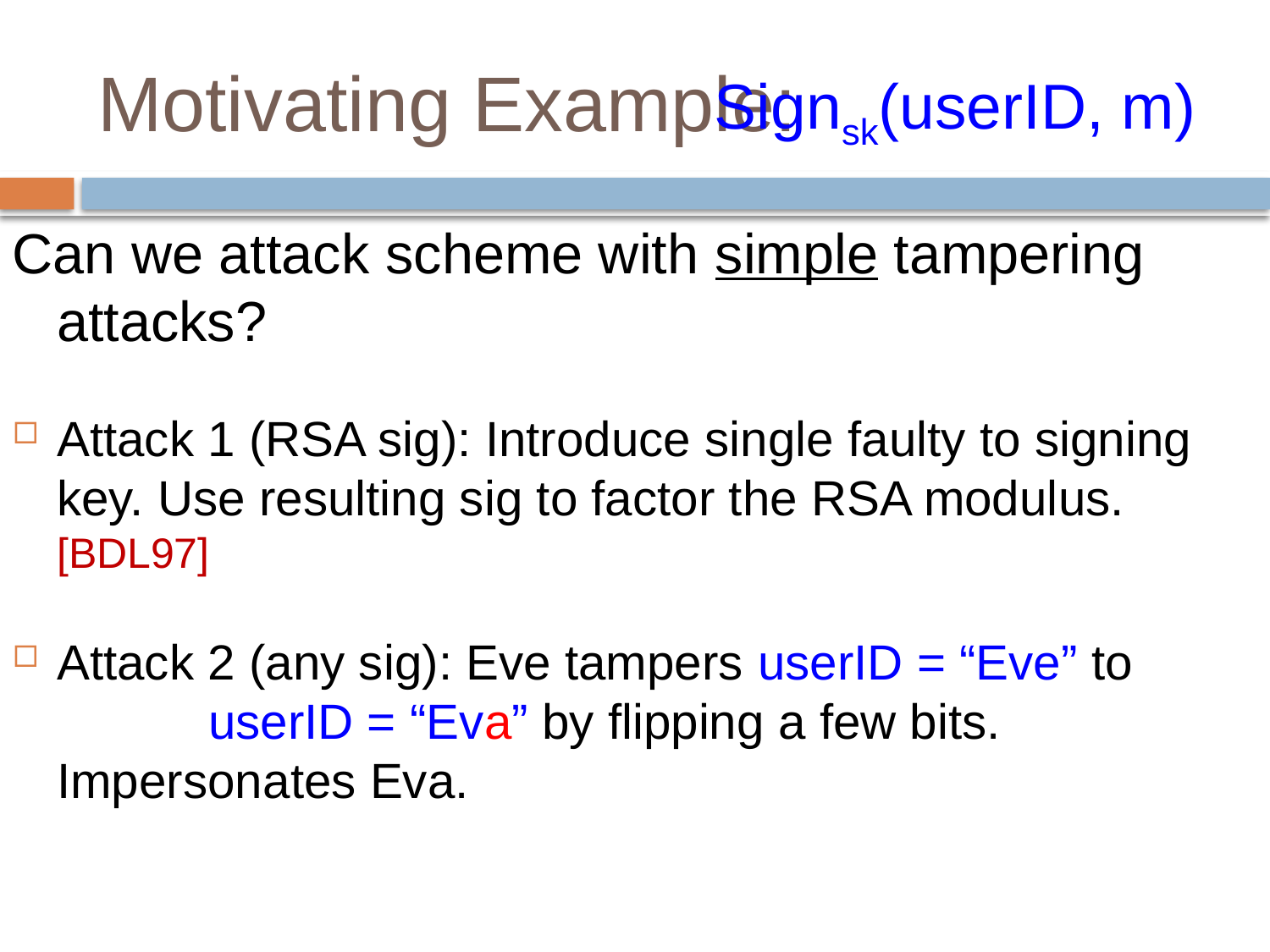

# Motivating Example:
Signsk(userID, m)
Can we attack scheme with simple tampering attacks?

Attack 1 (RSA sig): Introduce single faulty to signing key. Use resulting sig to factor the RSA modulus. [BDL97]

Attack 2 (any sig): Eve tampers userID = “Eve” to                     userID = “Eva” by flipping a few bits. Impersonates Eva.